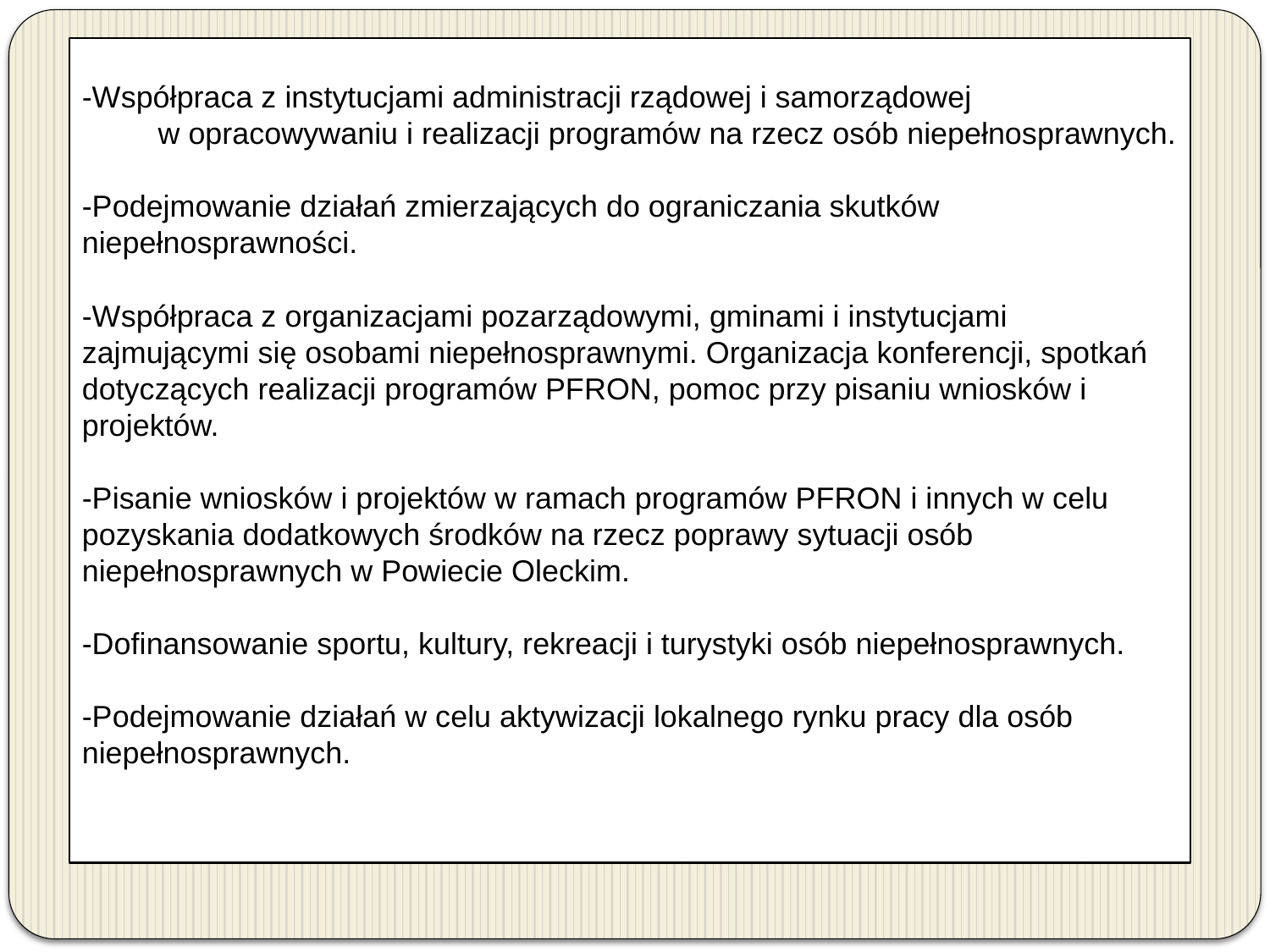

# -Współpraca z instytucjami administracji rządowej i samorządowej                                  w opracowywaniu i realizacji programów na rzecz osób niepełnosprawnych. -Podejmowanie działań zmierzających do ograniczania skutków niepełnosprawności. -Współpraca z organizacjami pozarządowymi, gminami i instytucjami zajmującymi się osobami niepełnosprawnymi. Organizacja konferencji, spotkań dotyczących realizacji programów PFRON, pomoc przy pisaniu wniosków i projektów. -Pisanie wniosków i projektów w ramach programów PFRON i innych w celu pozyskania dodatkowych środków na rzecz poprawy sytuacji osób niepełnosprawnych w Powiecie Oleckim. -Dofinansowanie sportu, kultury, rekreacji i turystyki osób niepełnosprawnych. -Podejmowanie działań w celu aktywizacji lokalnego rynku pracy dla osób niepełnosprawnych.